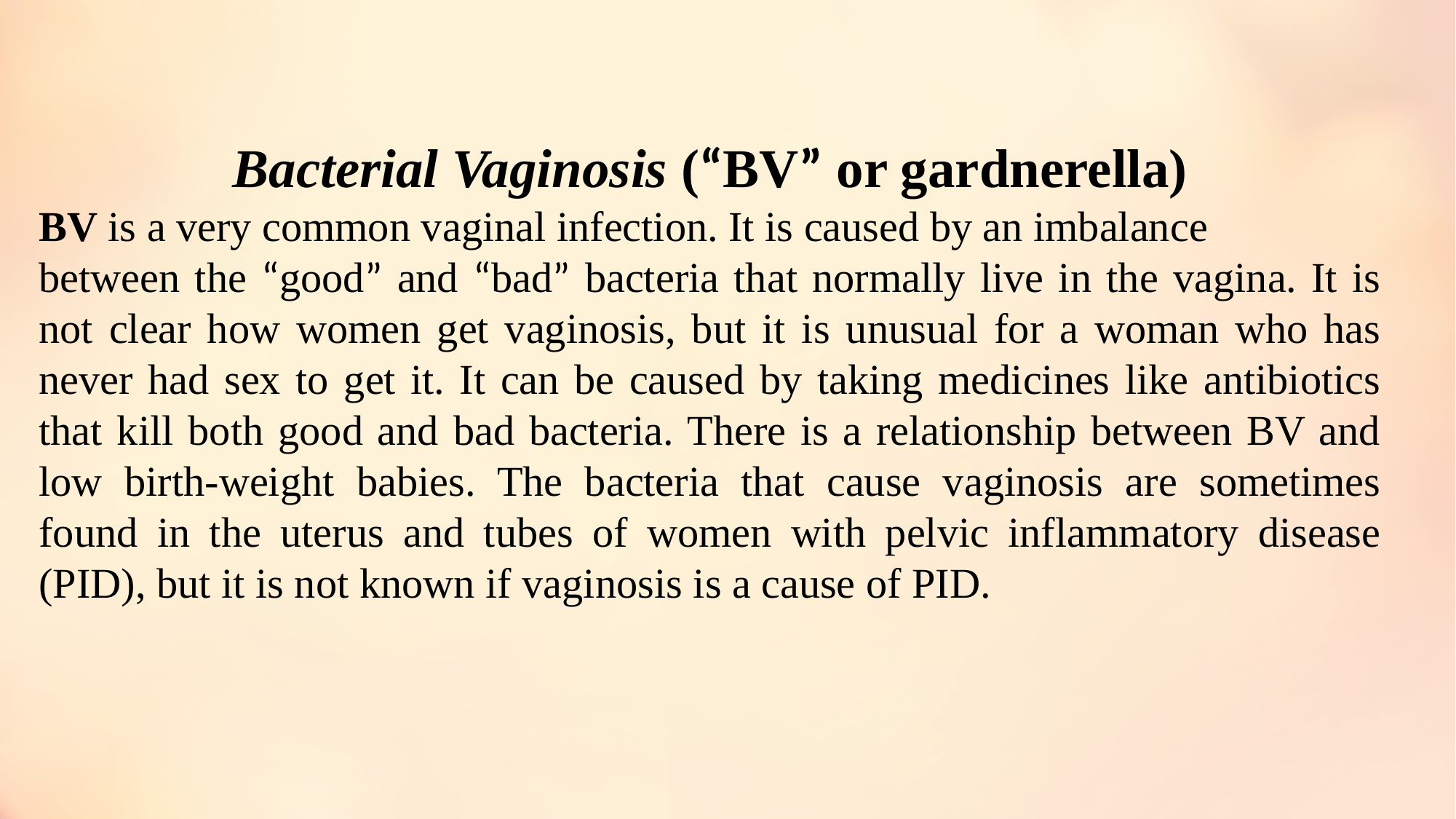

Bacterial Vaginosis (“BV” or gardnerella)
BV is a very common vaginal infection. It is caused by an imbalance
between the “good” and “bad” bacteria that normally live in the vagina. It is not clear how women get vaginosis, but it is unusual for a woman who has never had sex to get it. It can be caused by taking medicines like antibiotics that kill both good and bad bacteria. There is a relationship between BV and low birth-weight babies. The bacteria that cause vaginosis are sometimes found in the uterus and tubes of women with pelvic inflammatory disease (PID), but it is not known if vaginosis is a cause of PID.